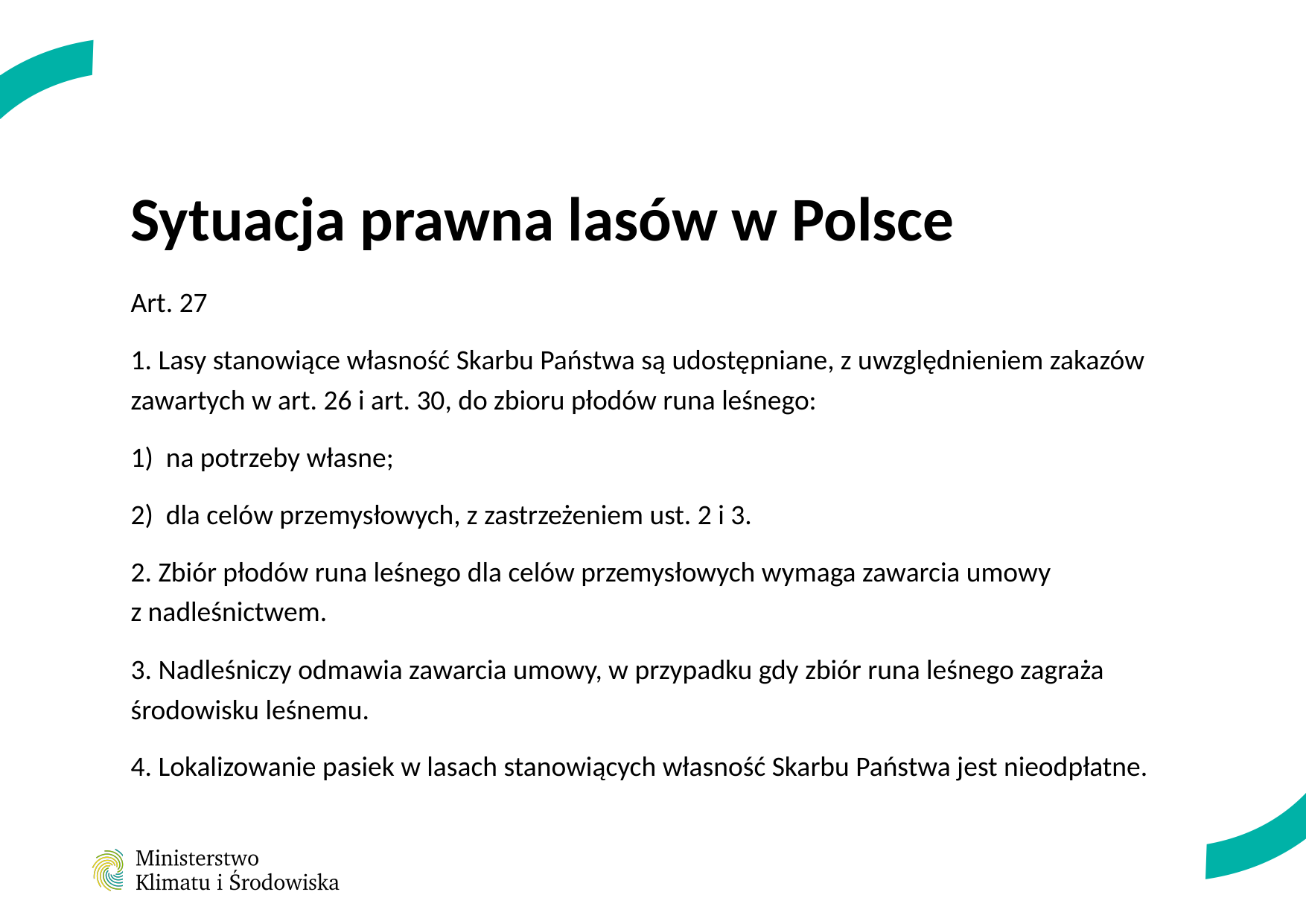

# Sytuacja prawna lasów w Polsce
Art. 27
1. Lasy stanowiące własność Skarbu Państwa są udostępniane, z uwzględnieniem zakazów zawartych w art. 26 i art. 30, do zbioru płodów runa leśnego:
1)  na potrzeby własne;
2)  dla celów przemysłowych, z zastrzeżeniem ust. 2 i 3.
2. Zbiór płodów runa leśnego dla celów przemysłowych wymaga zawarcia umowy
z nadleśnictwem.
3. Nadleśniczy odmawia zawarcia umowy, w przypadku gdy zbiór runa leśnego zagraża środowisku leśnemu.
4. Lokalizowanie pasiek w lasach stanowiących własność Skarbu Państwa jest nieodpłatne.